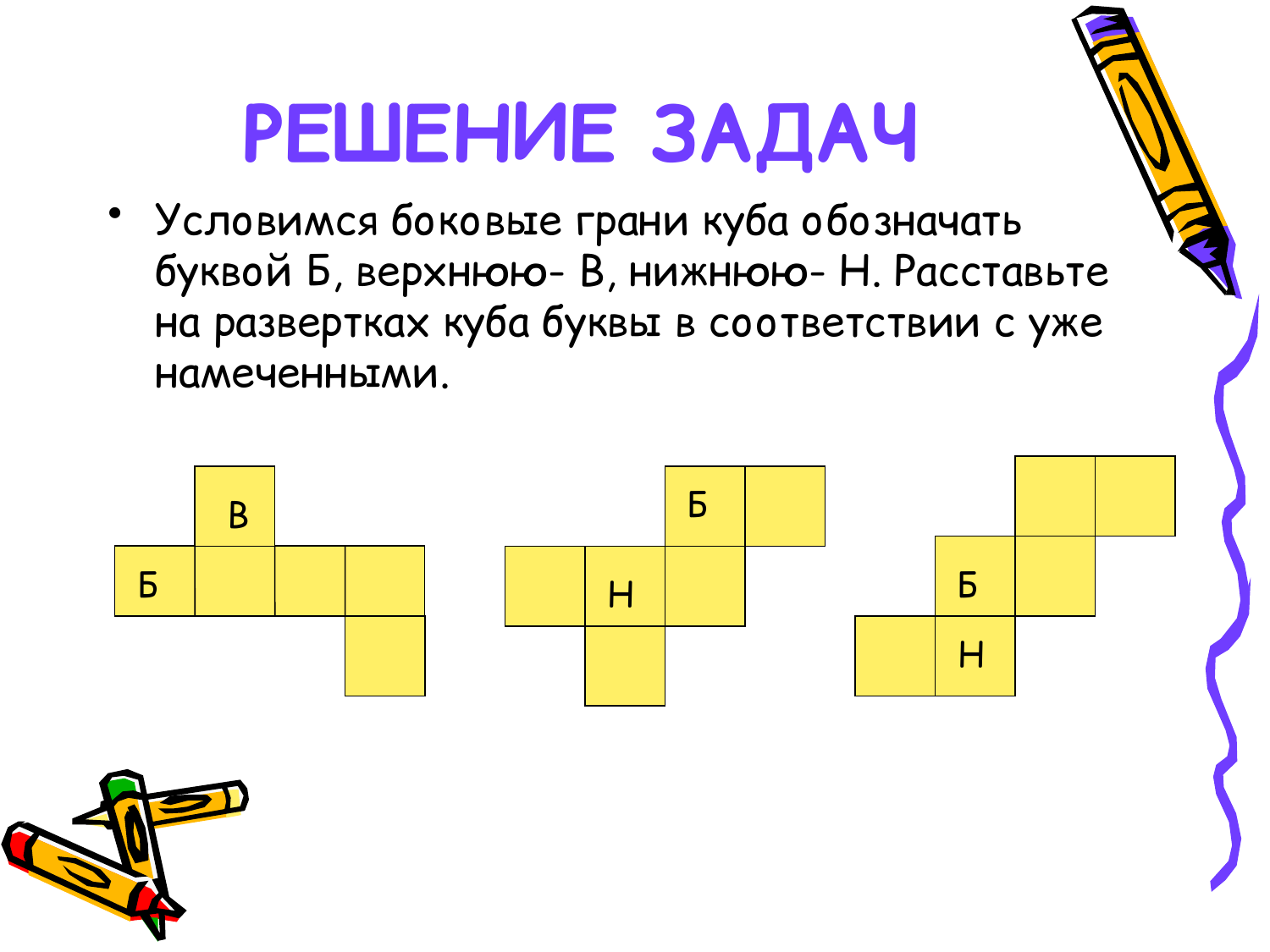

# РЕШЕНИЕ ЗАДАЧ
Условимся боковые грани куба обозначать буквой Б, верхнюю- В, нижнюю- Н. Расставьте на развертках куба буквы в соответствии с уже намеченными.

Б
В

Б
Б
Н

Н